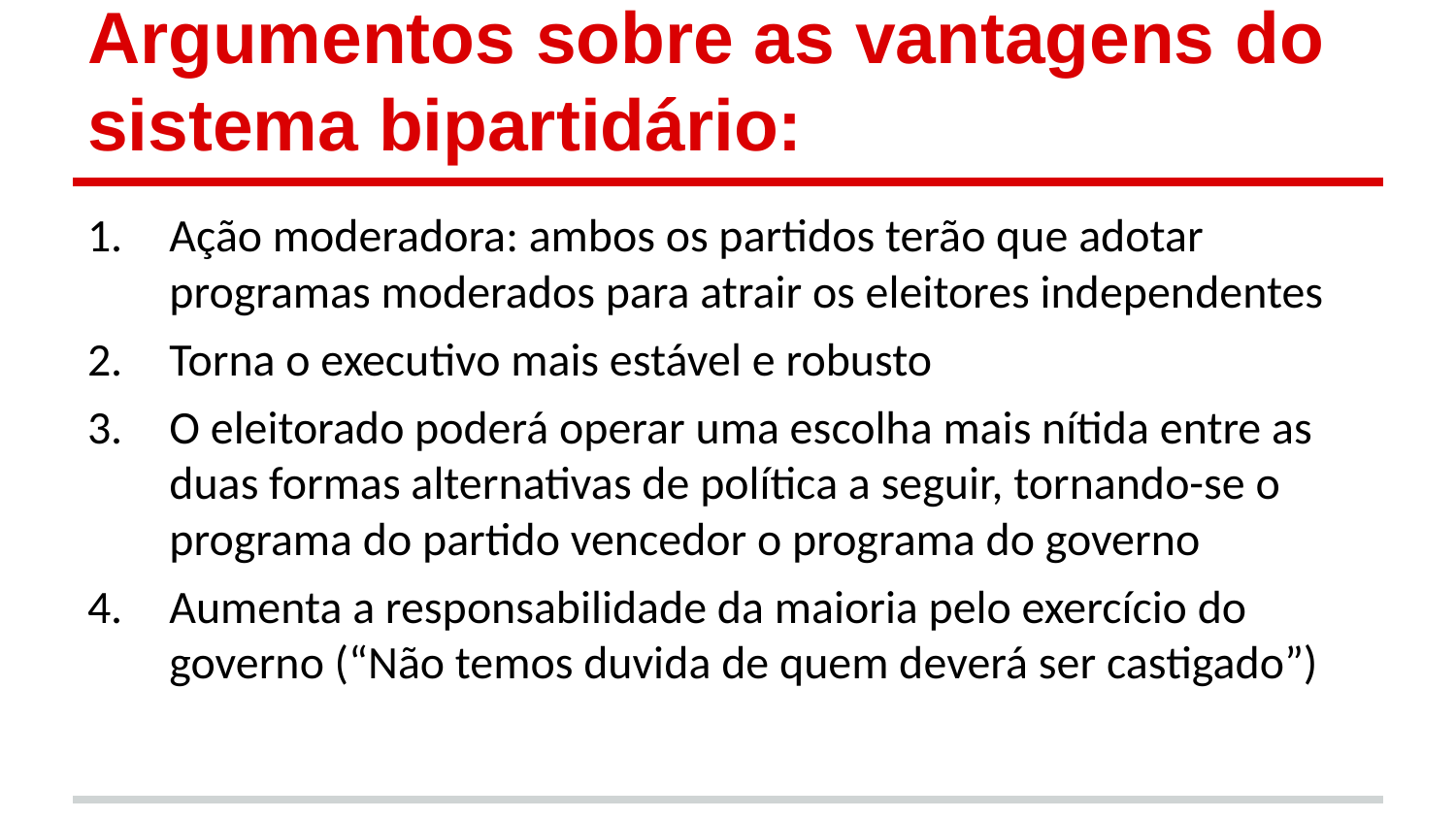

# Argumentos sobre as vantagens do sistema bipartidário:
Ação moderadora: ambos os partidos terão que adotar programas moderados para atrair os eleitores independentes
Torna o executivo mais estável e robusto
O eleitorado poderá operar uma escolha mais nítida entre as duas formas alternativas de política a seguir, tornando-se o programa do partido vencedor o programa do governo
Aumenta a responsabilidade da maioria pelo exercício do governo (“Não temos duvida de quem deverá ser castigado”)